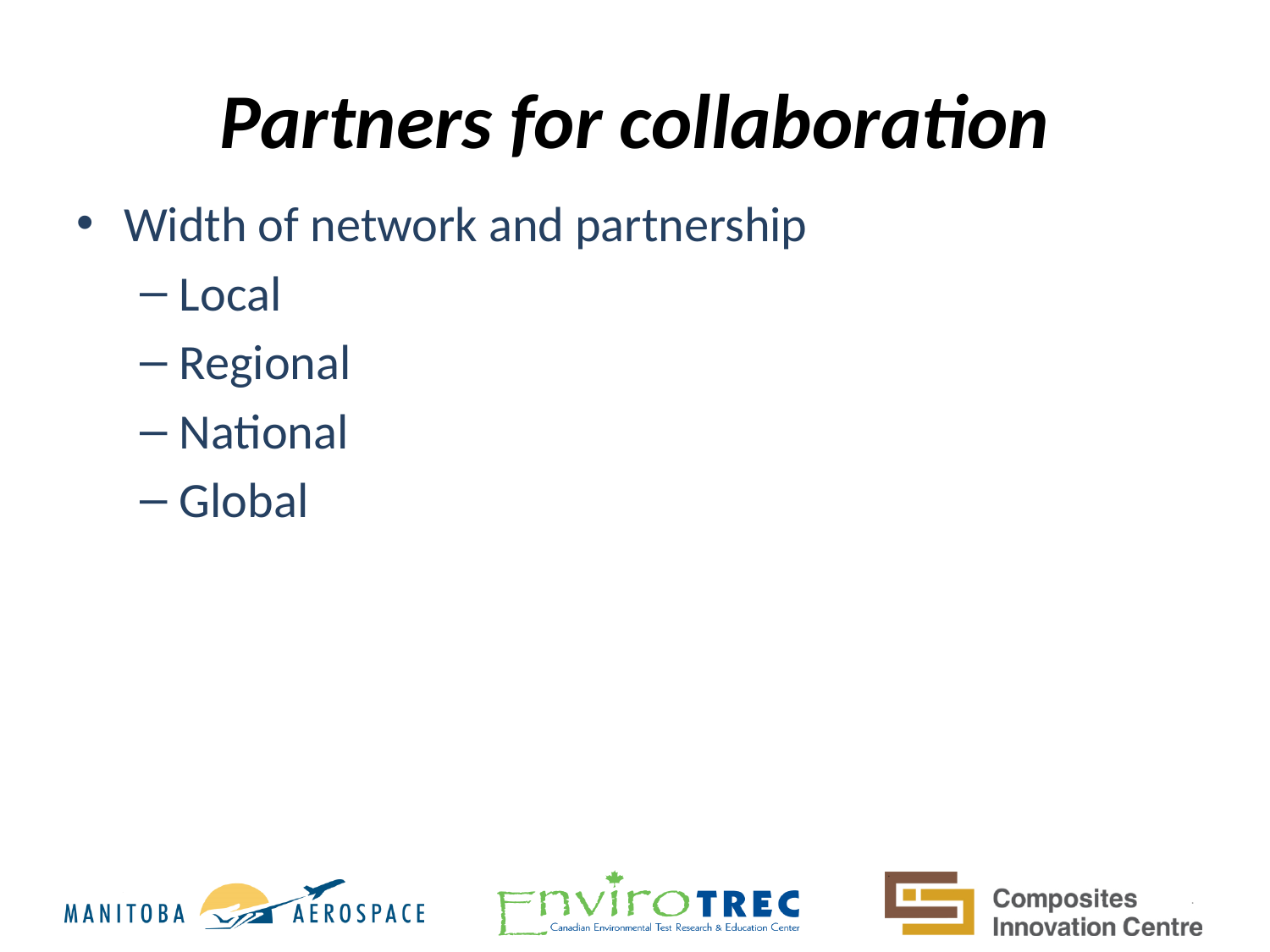

# Partners for collaboration
Width of network and partnership
Local
Regional
National
Global